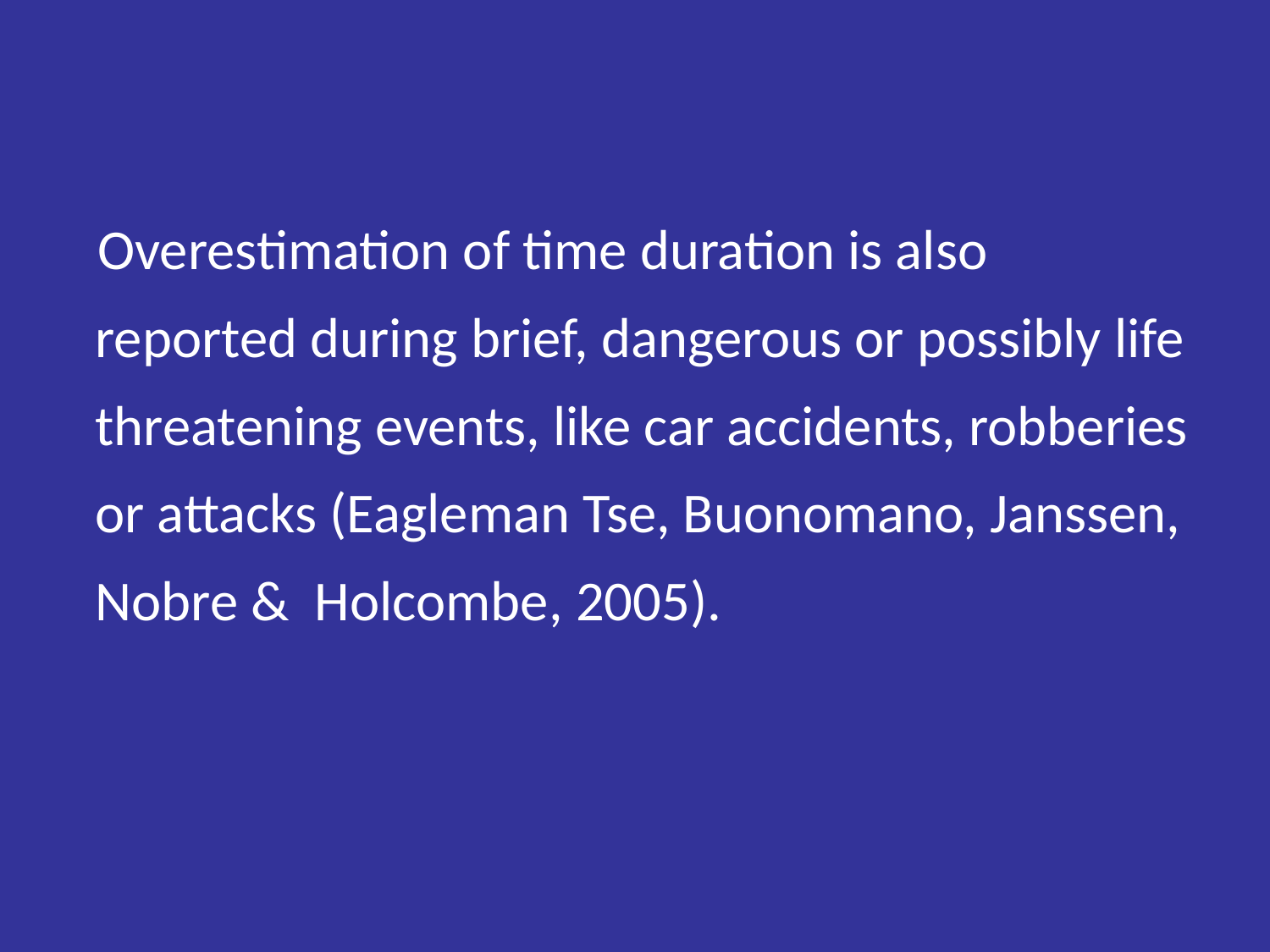

Overestimation of time duration is also reported during brief, dangerous or possibly life threatening events, like car accidents, robberies or attacks (Eagleman Tse, Buonomano, Janssen, Nobre &  Holcombe, 2005).